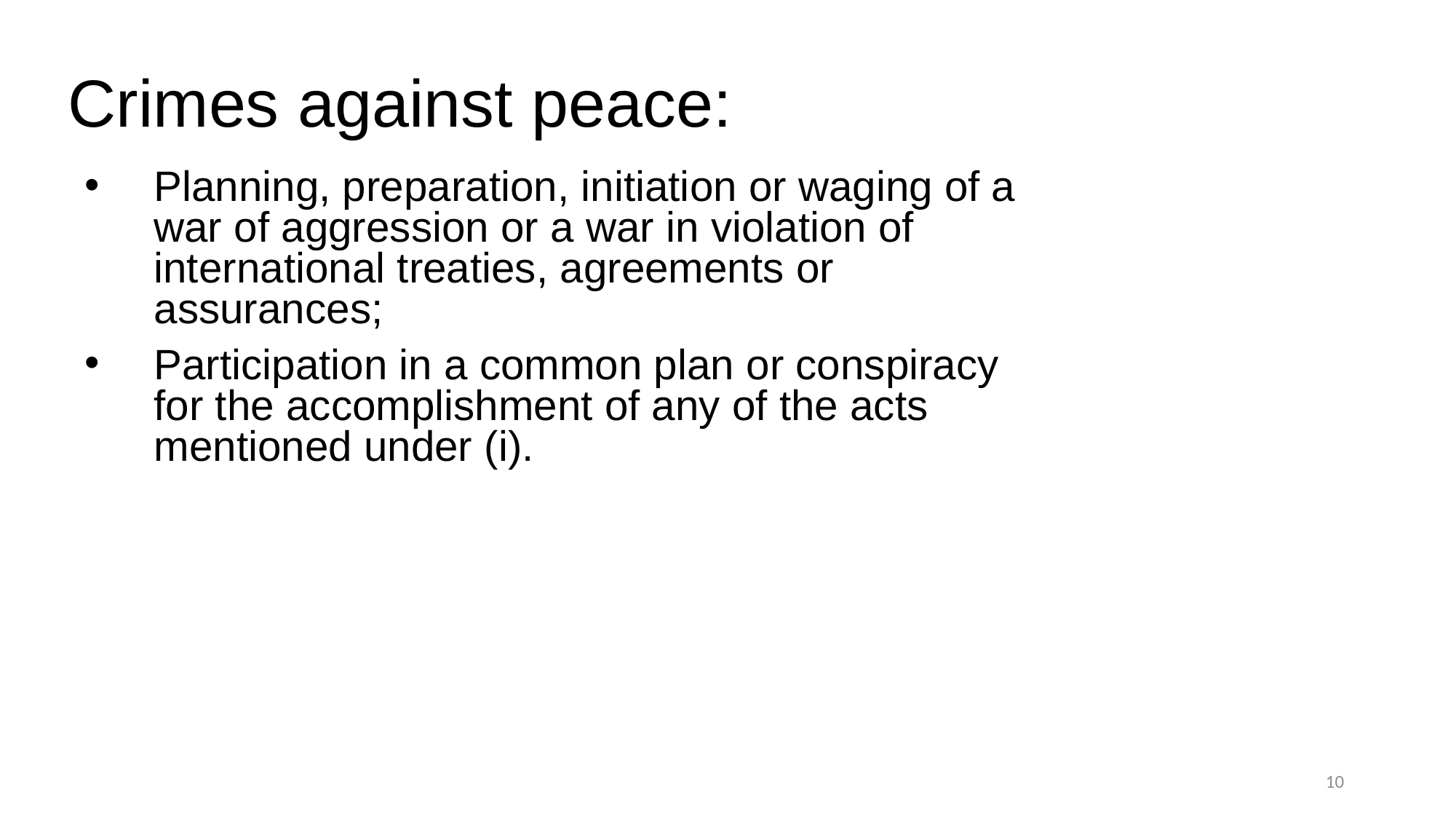

# Crimes against peace:
Planning, preparation, initiation or waging of a war of aggression or a war in violation of international treaties, agreements or assurances;
Participation in a common plan or conspiracy for the accomplishment of any of the acts mentioned under (i).
10